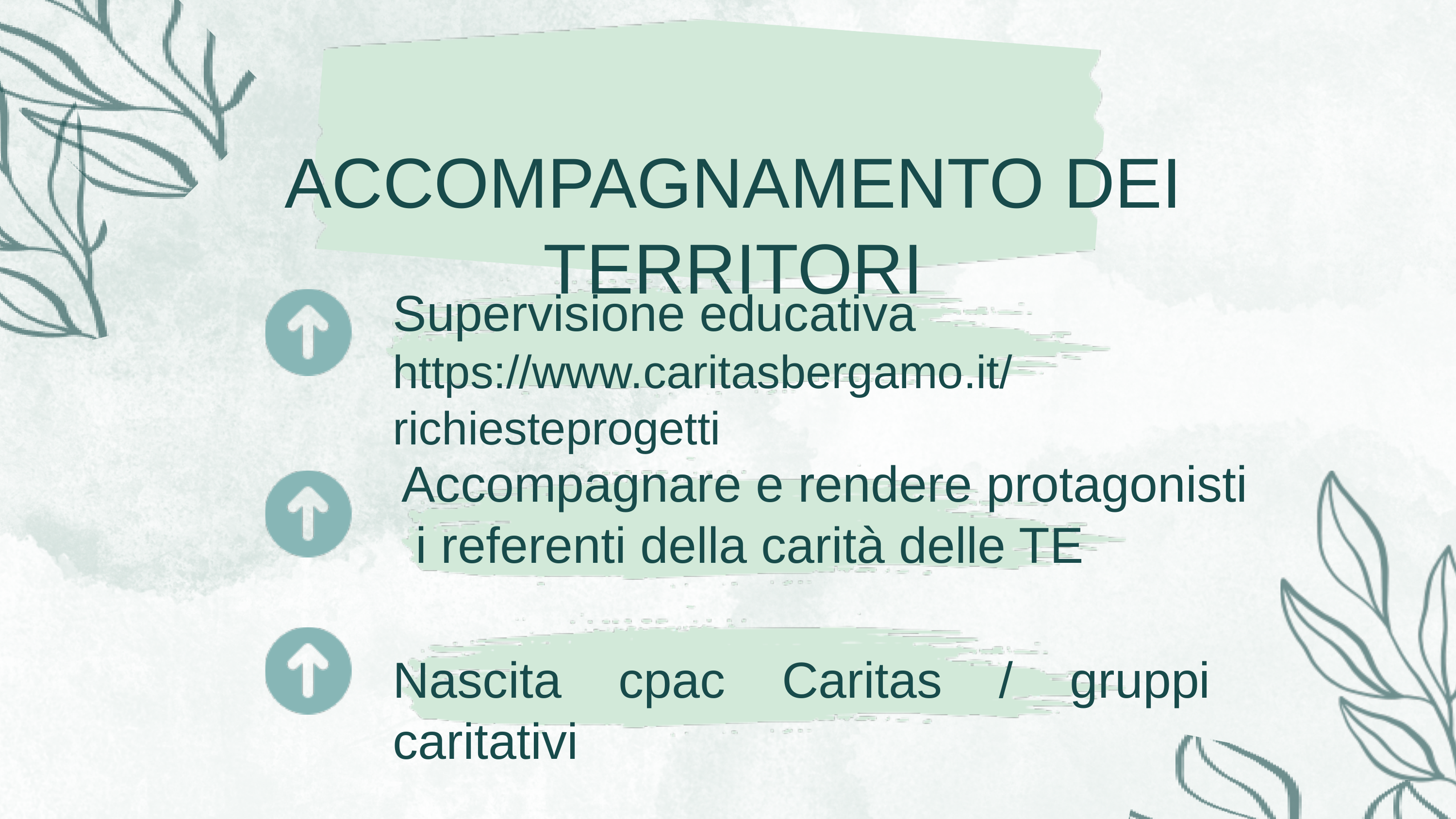

ACCOMPAGNAMENTO DEI TERRITORI

Supervisione educativa
https://www.caritasbergamo.it/richiesteprogetti

Accompagnare e rendere protagonisti
 i referenti della carità delle TE

Nascita cpac Caritas / gruppi caritativi